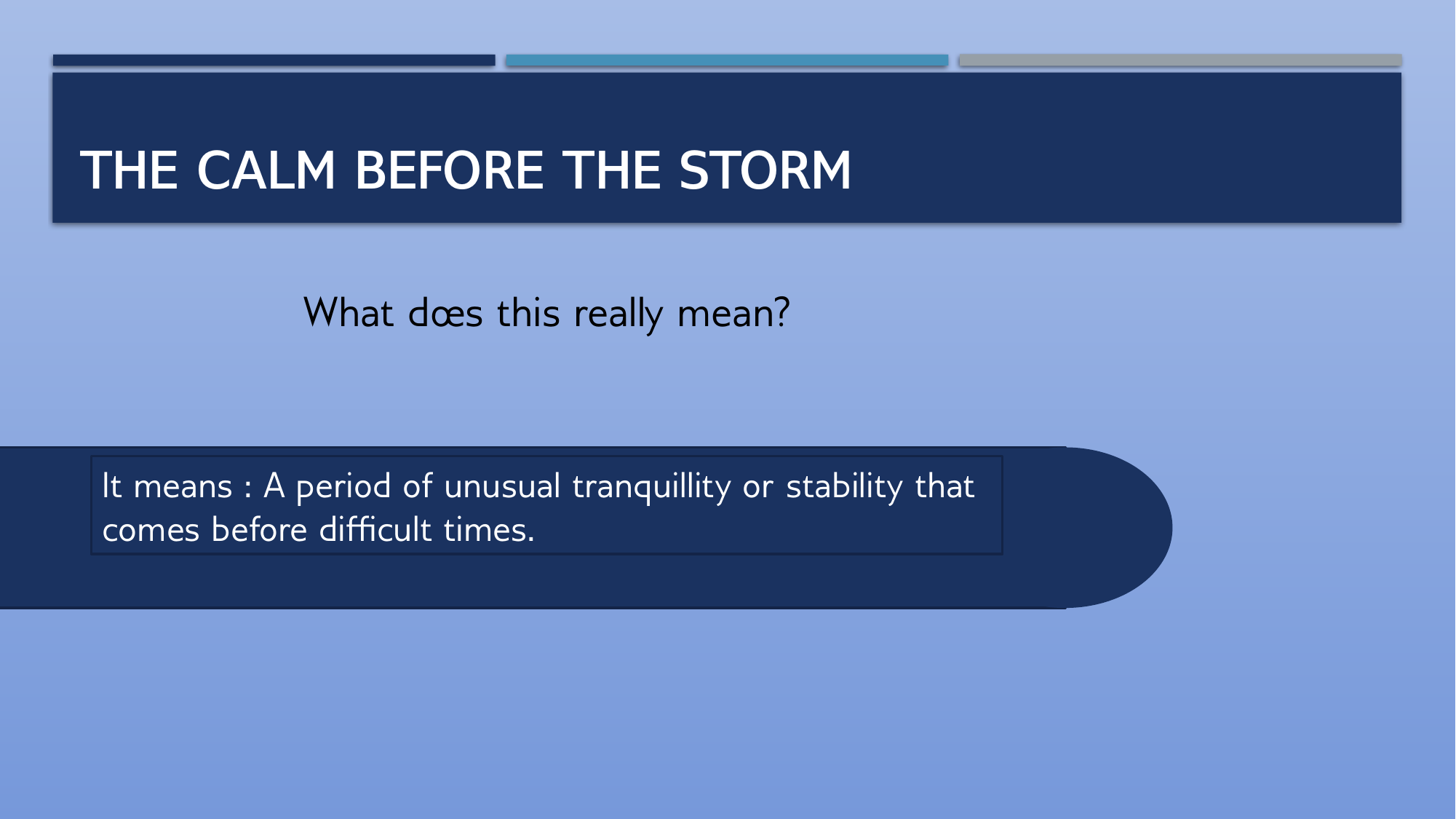

# The calm before the storm
What does this really mean?

It means : A period of unusual tranquillity or stability that comes before difficult times.